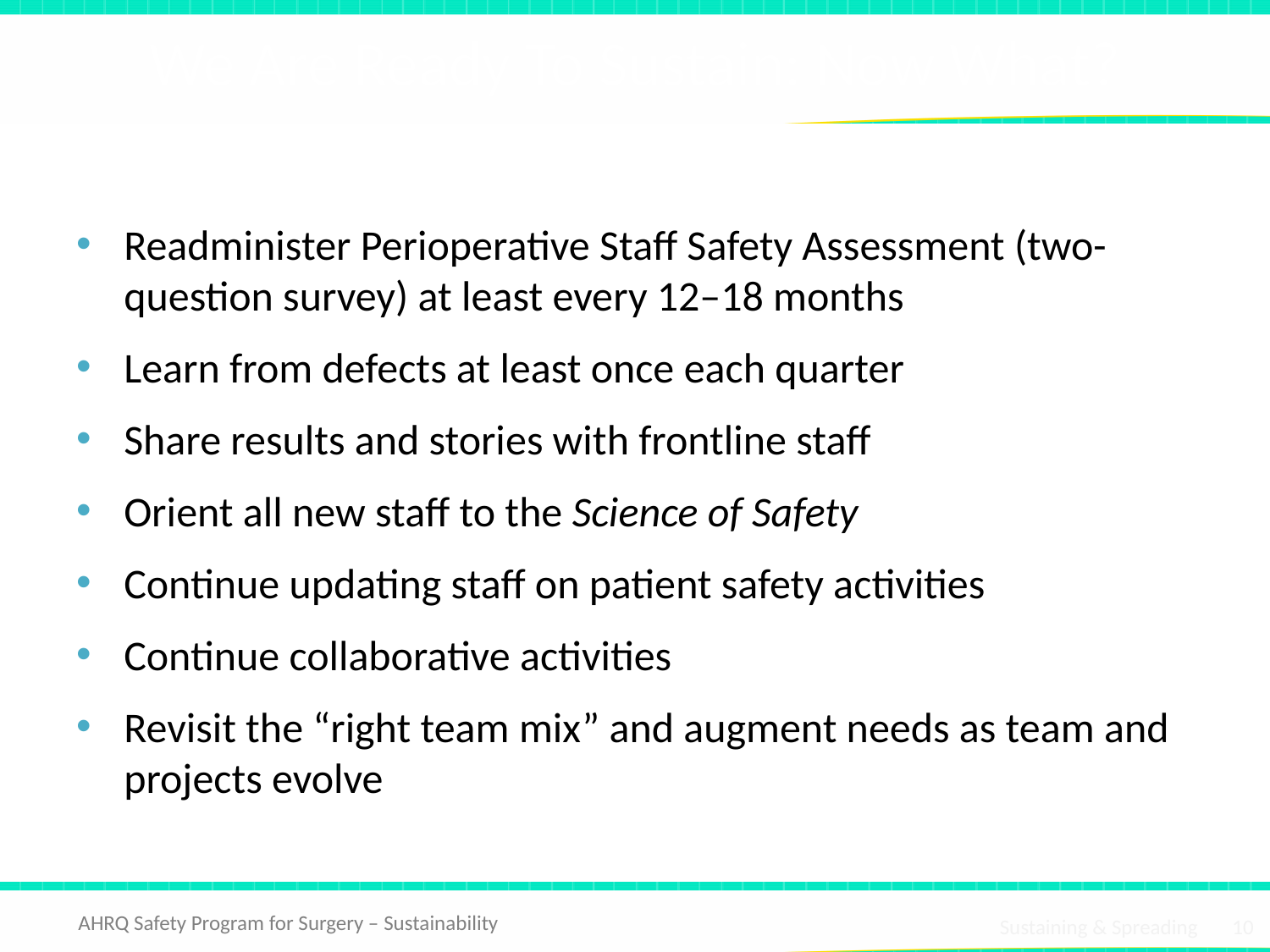

# We Are Ready To Sustain: Now What?
Readminister Perioperative Staff Safety Assessment (two-question survey) at least every 12–18 months
Learn from defects at least once each quarter
Share results and stories with frontline staff
Orient all new staff to the Science of Safety
Continue updating staff on patient safety activities
Continue collaborative activities
Revisit the “right team mix” and augment needs as team and projects evolve